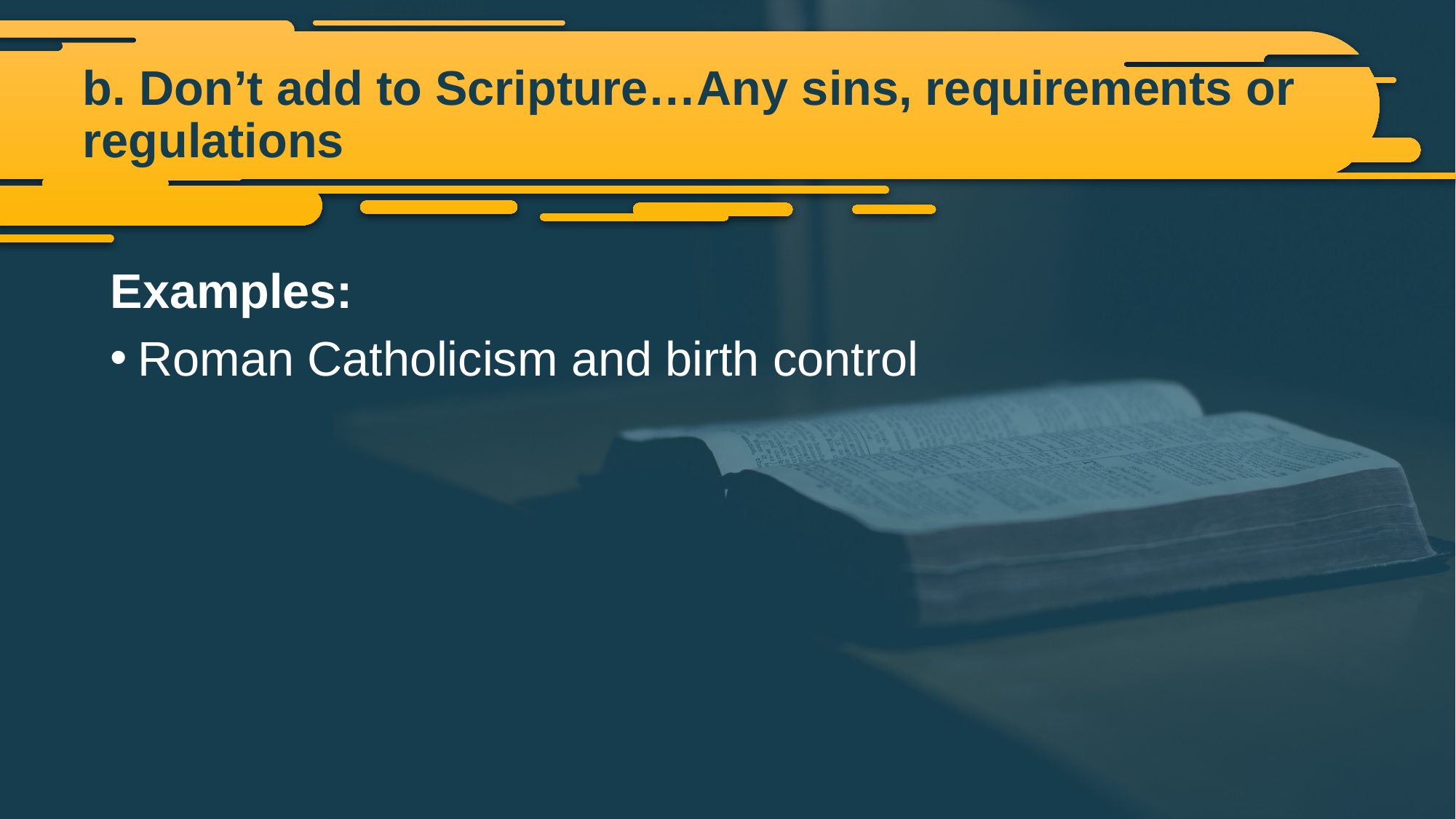

# b. Don’t add to Scripture…Any sins, requirements or regulations
Examples:
Roman Catholicism and birth control